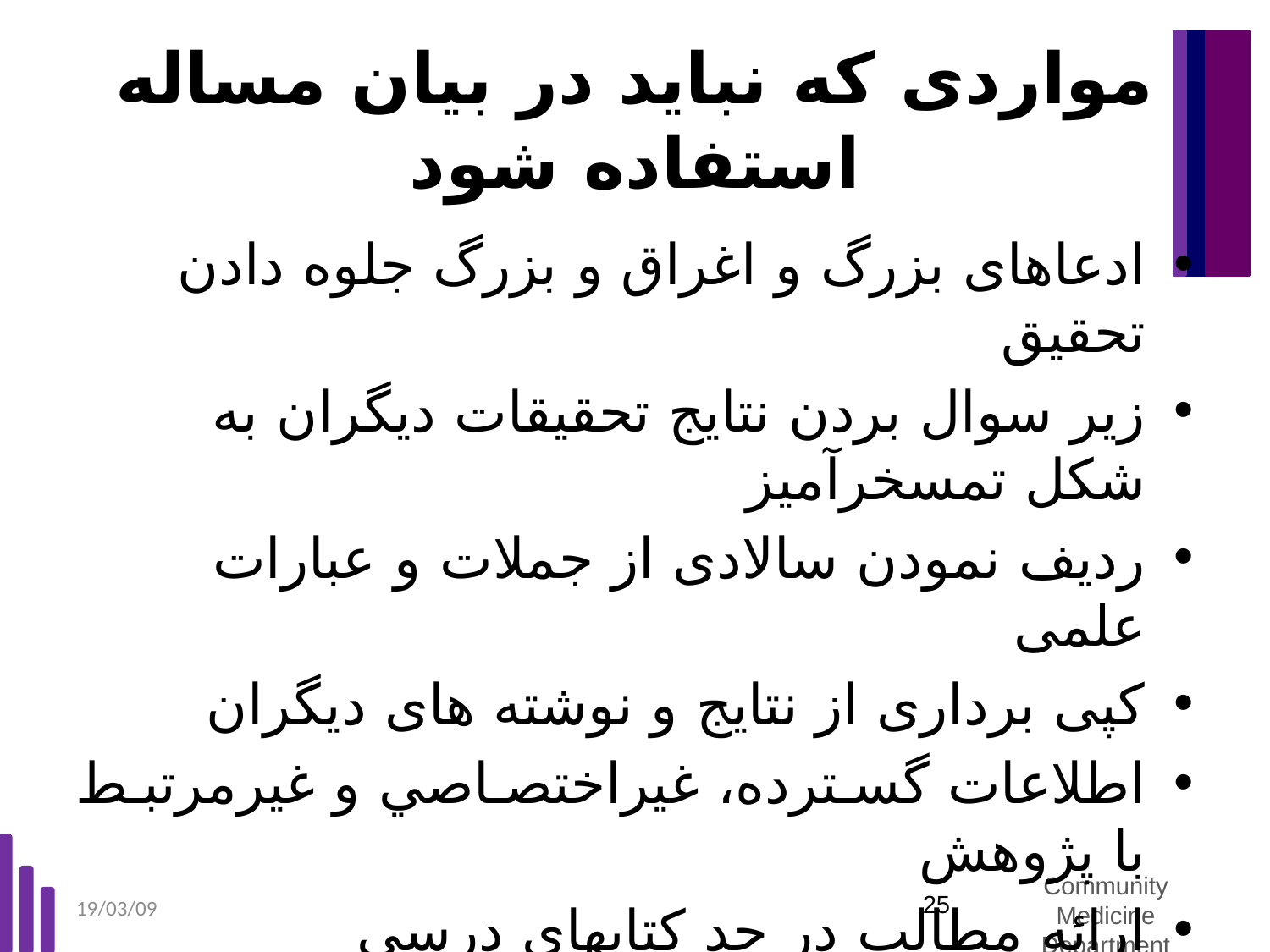

# مواردی که نباید در بیان مساله استفاده شود
ادعاهای بزرگ و اغراق و بزرگ جلوه دادن تحقيق
زیر سوال بردن نتایج تحقیقات دیگران به شکل تمسخرآمیز
ردیف نمودن سالادی از جملات و عبارات علمی
کپی برداری از نتایج و نوشته های دیگران
اطلاعات گسترده، غيراختصاصي و غيرمرتبط با پژوهش
ارائه مطالب در حد كتابهاي درسي
طولا ني كردن مطلب و نوشتن جملات بلند

19/03/09
25